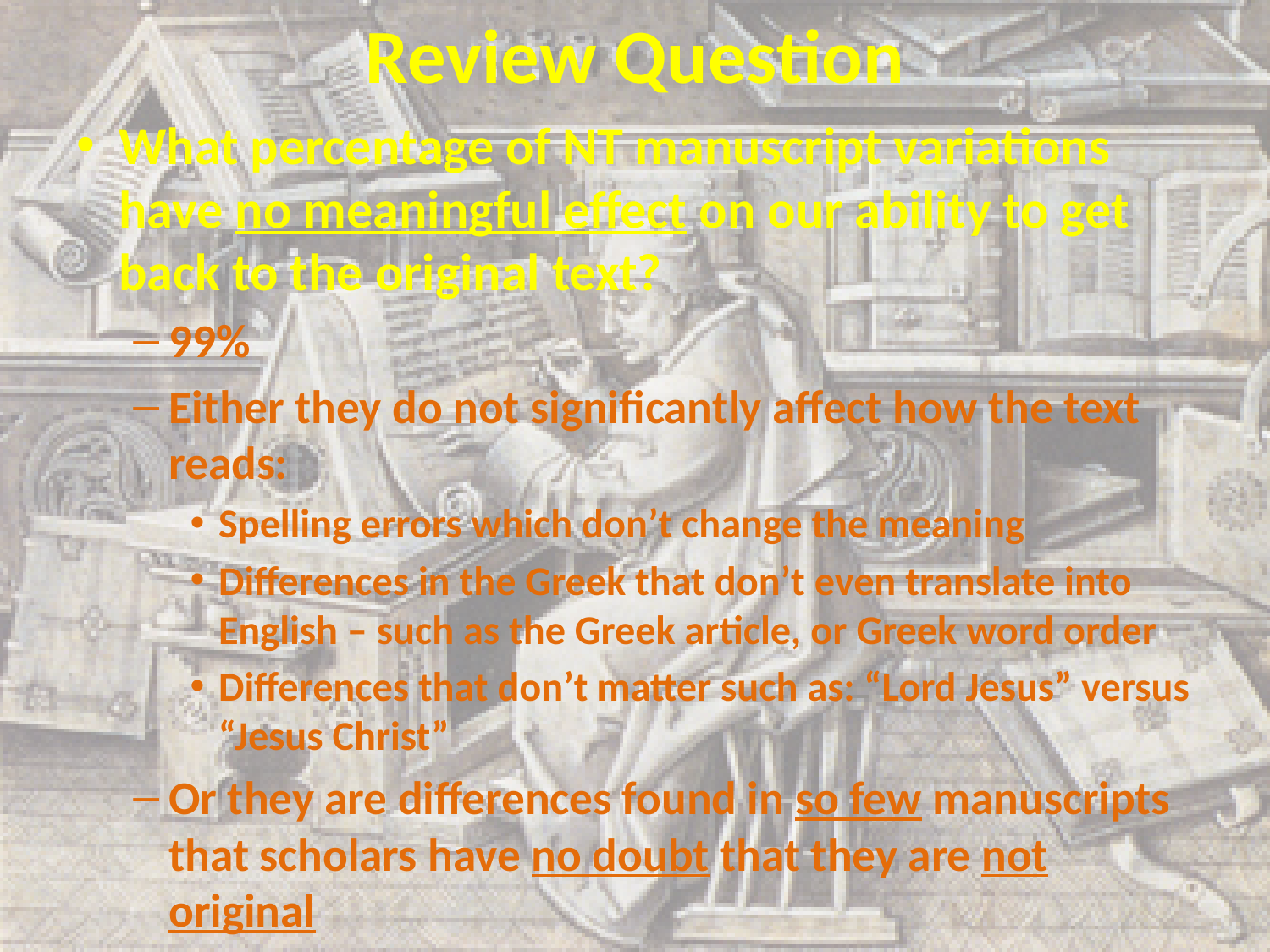

# Review Question
What percentage of NT manuscript variations have no meaningful effect on our ability to get back to the original text?
99%
Either they do not significantly affect how the text reads:
Spelling errors which don’t change the meaning
Differences in the Greek that don’t even translate into English – such as the Greek article, or Greek word order
Differences that don’t matter such as: “Lord Jesus” versus “Jesus Christ”
Or they are differences found in so few manuscripts that scholars have no doubt that they are not original